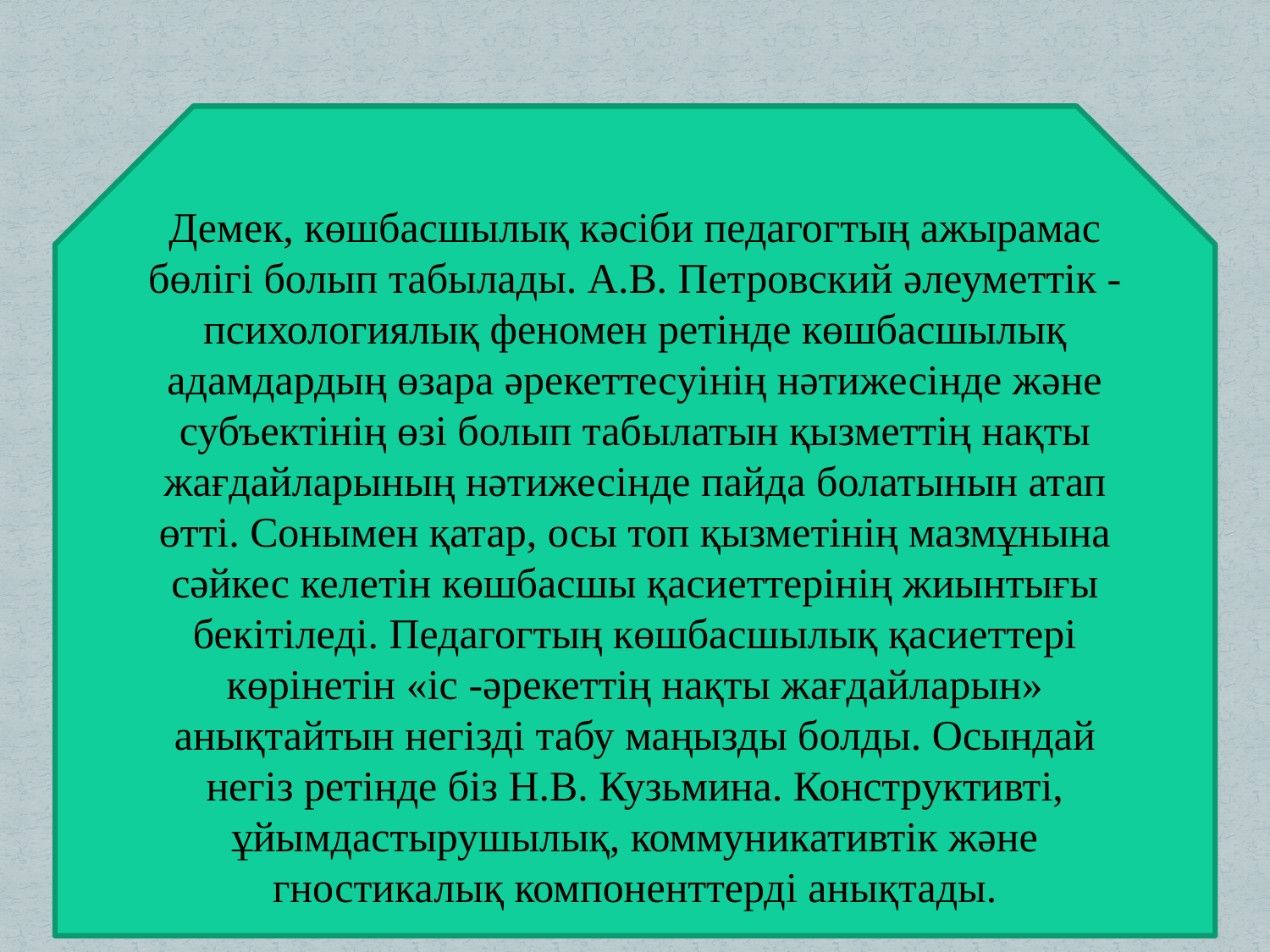

#
Демек, көшбасшылық кәсіби педагогтың ажырамас бөлігі болып табылады. А.В. Петровский әлеуметтік -психологиялық феномен ретінде көшбасшылық адамдардың өзара әрекеттесуінің нәтижесінде және субъектінің өзі болып табылатын қызметтің нақты жағдайларының нәтижесінде пайда болатынын атап өтті. Сонымен қатар, осы топ қызметінің мазмұнына сәйкес келетін көшбасшы қасиеттерінің жиынтығы бекітіледі. Педагогтың көшбасшылық қасиеттері көрінетін «іс -әрекеттің нақты жағдайларын» анықтайтын негізді табу маңызды болды. Осындай негіз ретінде біз Н.В. Кузьмина. Конструктивті, ұйымдастырушылық, коммуникативтік және гностикалық компоненттерді анықтады.